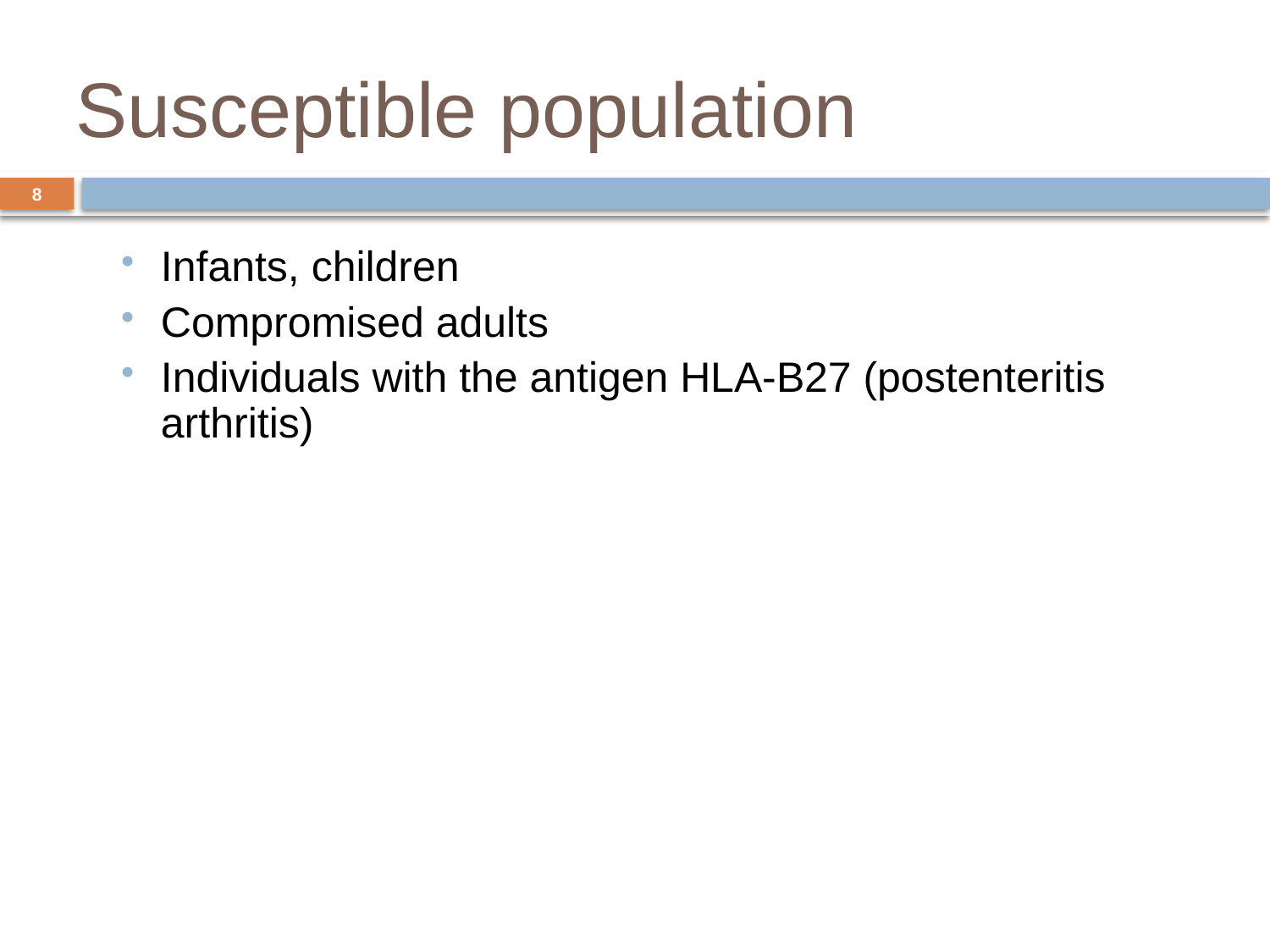

# Susceptible population
8
Infants, children
Compromised adults
Individuals with the antigen HLA-B27 (postenteritis arthritis)